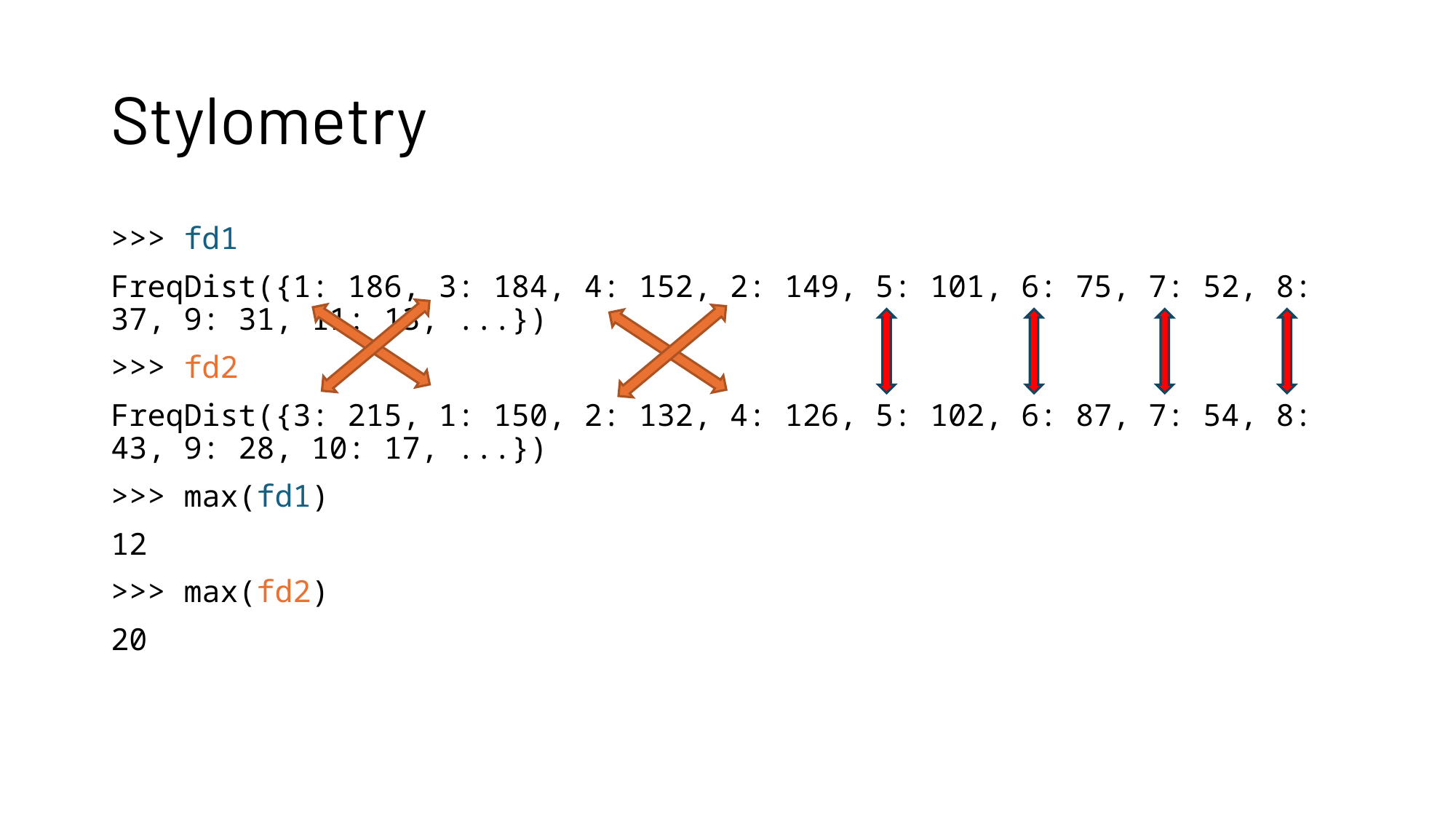

# Stylometry
>>> fd1
FreqDist({1: 186, 3: 184, 4: 152, 2: 149, 5: 101, 6: 75, 7: 52, 8: 37, 9: 31, 11: 13, ...})
>>> fd2
FreqDist({3: 215, 1: 150, 2: 132, 4: 126, 5: 102, 6: 87, 7: 54, 8: 43, 9: 28, 10: 17, ...})
>>> max(fd1)
12
>>> max(fd2)
20